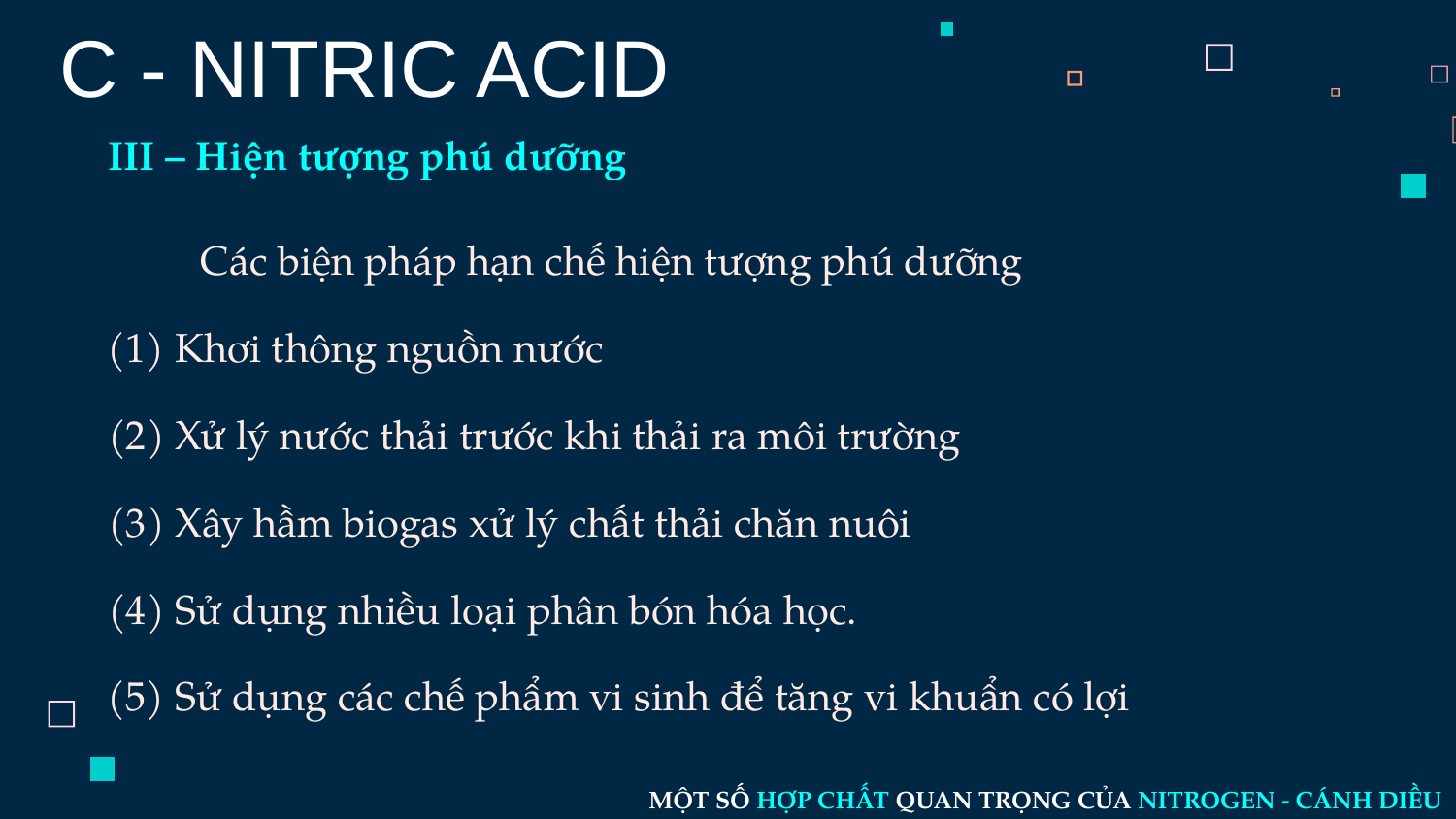

# C - NITRIC ACID
III – Hiện tượng phú dưỡng
Các biện pháp hạn chế hiện tượng phú dưỡng
(1) Khơi thông nguồn nước
(2) Xử lý nước thải trước khi thải ra môi trường
(3) Xây hầm biogas xử lý chất thải chăn nuôi
(4) Sử dụng nhiều loại phân bón hóa học.
(5) Sử dụng các chế phẩm vi sinh để tăng vi khuẩn có lợi
MỘT SỐ HỢP CHẤT QUAN TRỌNG CỦA NITROGEN - CÁNH DIỀU